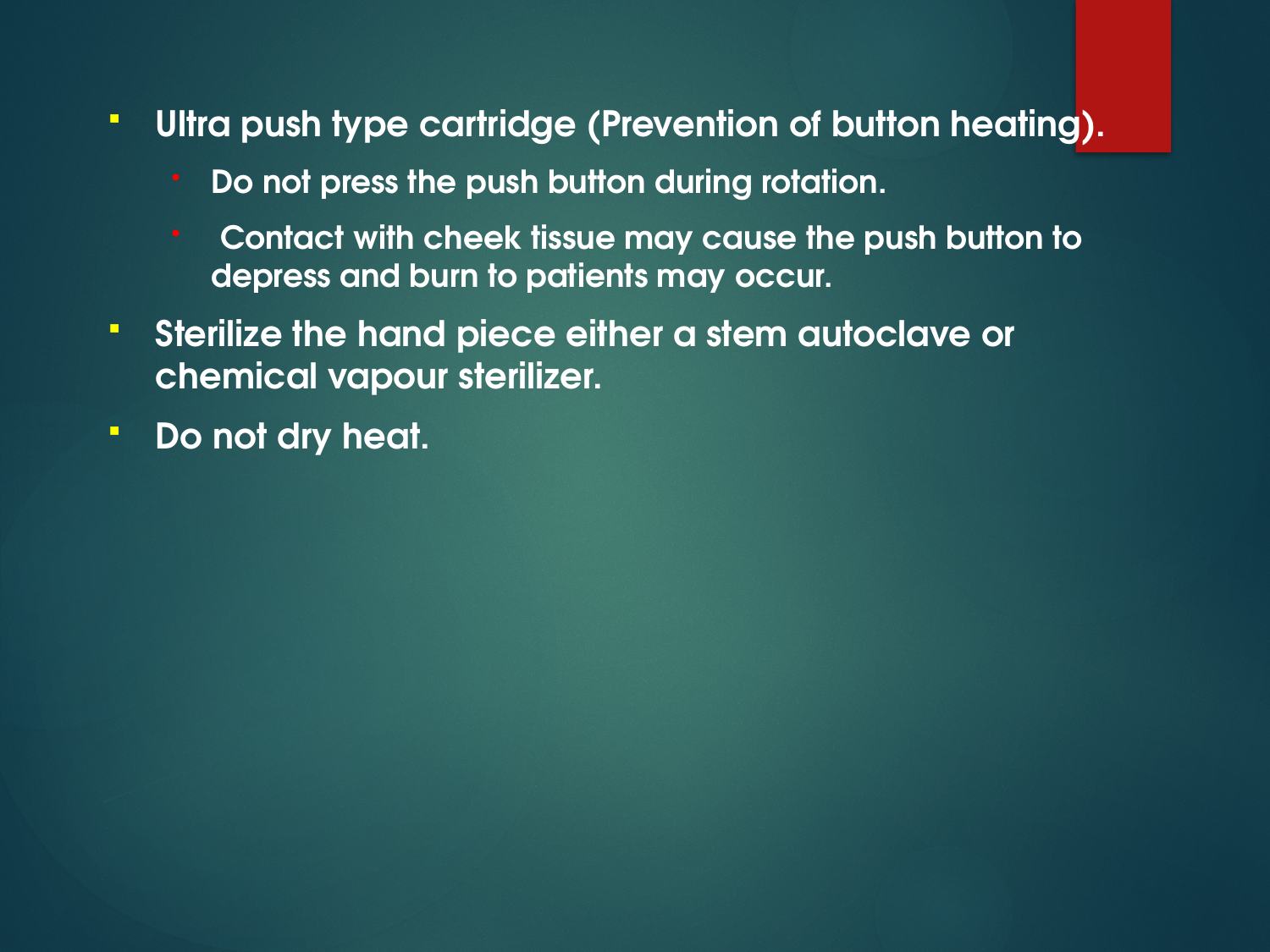

Ultra push type cartridge (Prevention of button heating).
Do not press the push button during rotation.
 Contact with cheek tissue may cause the push button to depress and burn to patients may occur.
Sterilize the hand piece either a stem autoclave or chemical vapour sterilizer.
Do not dry heat.